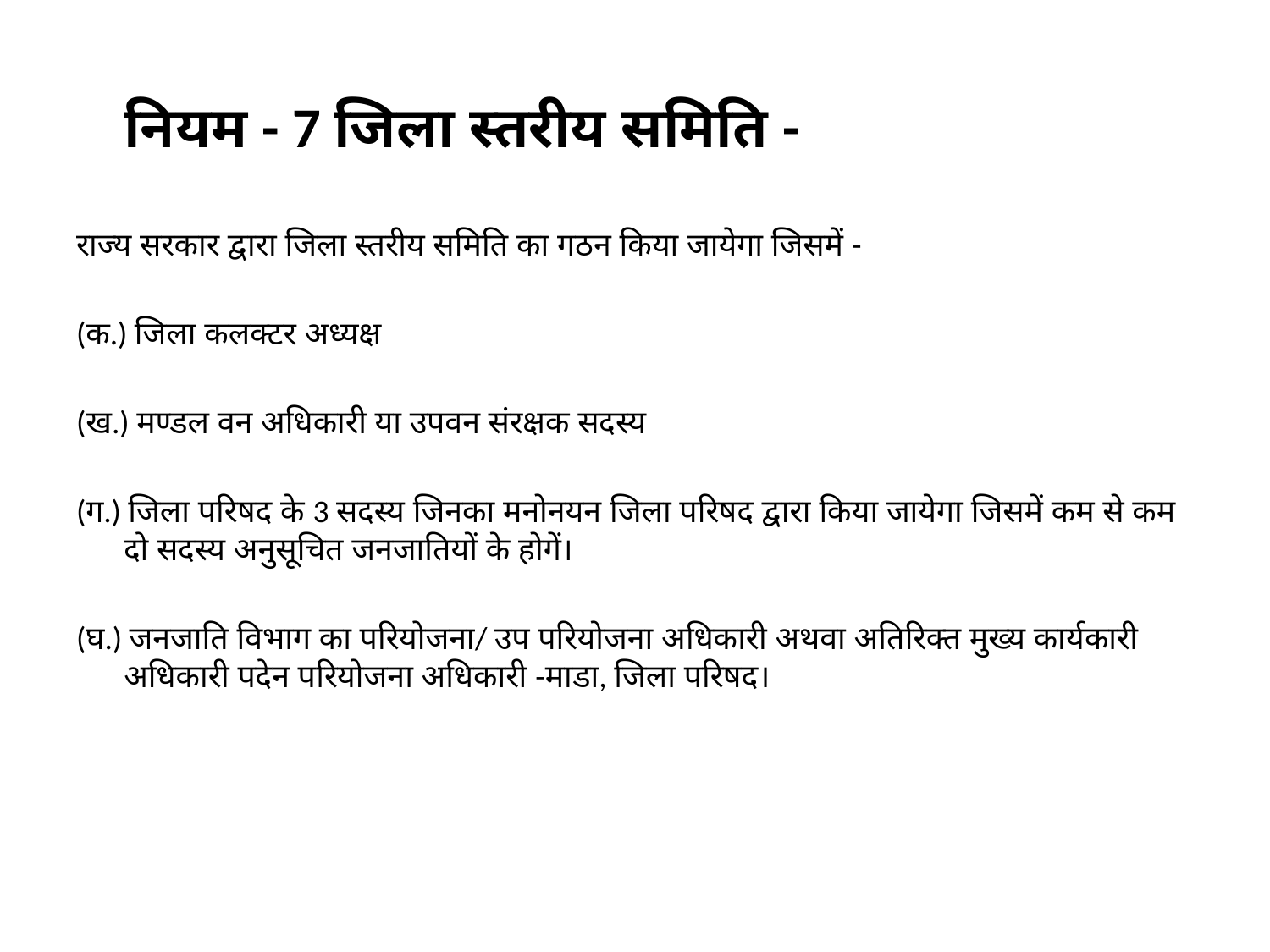

नियम - 7 जिला स्तरीय समिति -

राज्य सरकार द्वारा जिला स्तरीय समिति का गठन किया जायेगा जिसमें -

(क.) जिला कलक्टर अध्यक्ष

(ख.) मण्डल वन अधिकारी या उपवन संरक्षक सदस्य

(ग.) जिला परिषद के 3 सदस्य जिनका मनोनयन जिला परिषद द्वारा किया जायेगा जिसमें कम से कम दो सदस्य अनुसूचित जनजातियों के होगें।

(घ.) जनजाति विभाग का परियोजना/ उप परियोजना अधिकारी अथवा अतिरिक्त मुख्य कार्यकारी अधिकारी पदेन परियोजना अधिकारी -माडा, जिला परिषद।